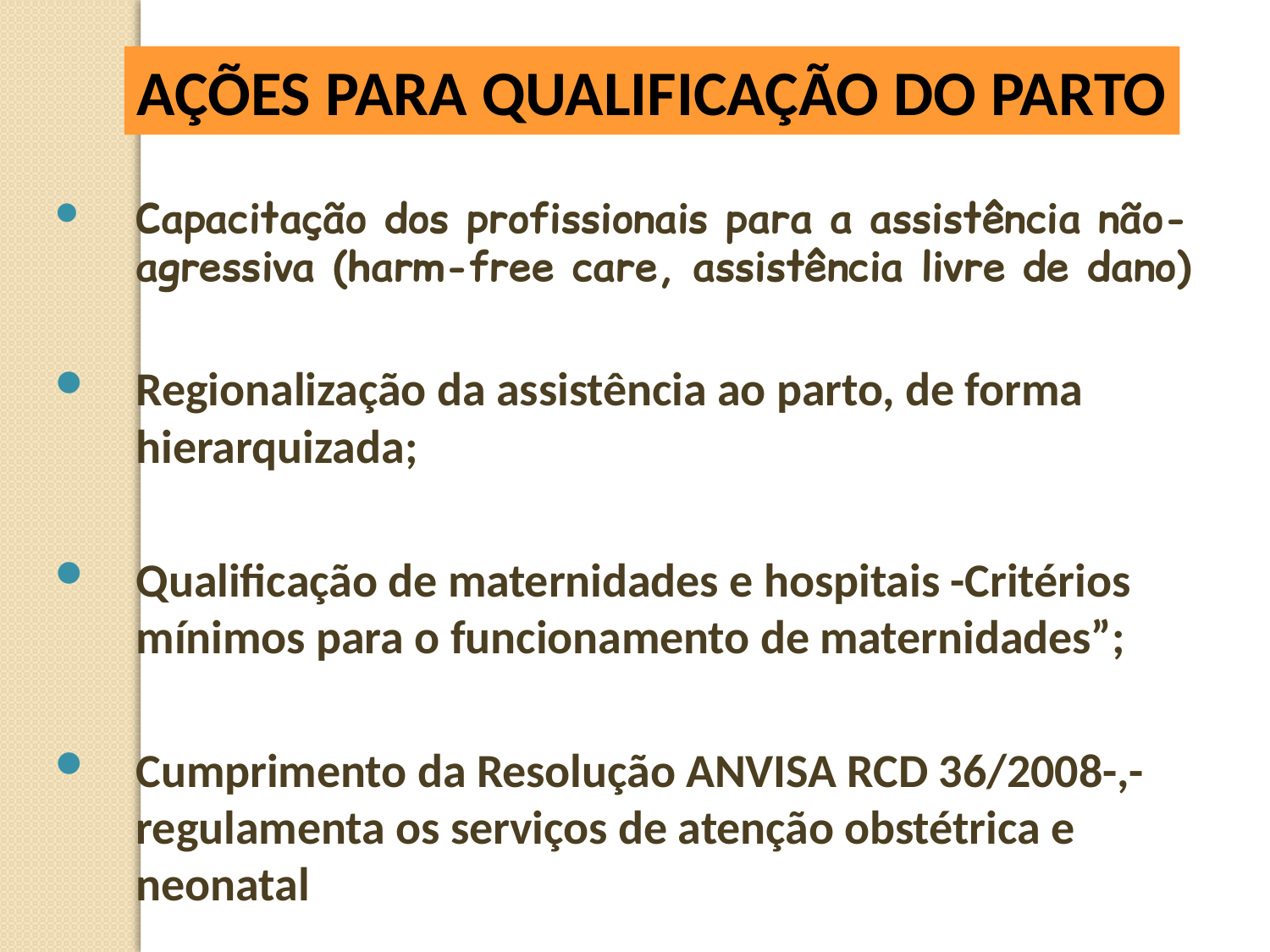

AÇÕES PARA QUALIFICAÇÃO DO PARTO
Capacitação dos profissionais para a assistência não-agressiva (harm-free care, assistência livre de dano)

Regionalização da assistência ao parto, de forma hierarquizada;

Qualificação de maternidades e hospitais -Critérios mínimos para o funcionamento de maternidades”;

Cumprimento da Resolução ANVISA RCD 36/2008-,-regulamenta os serviços de atenção obstétrica e neonatal